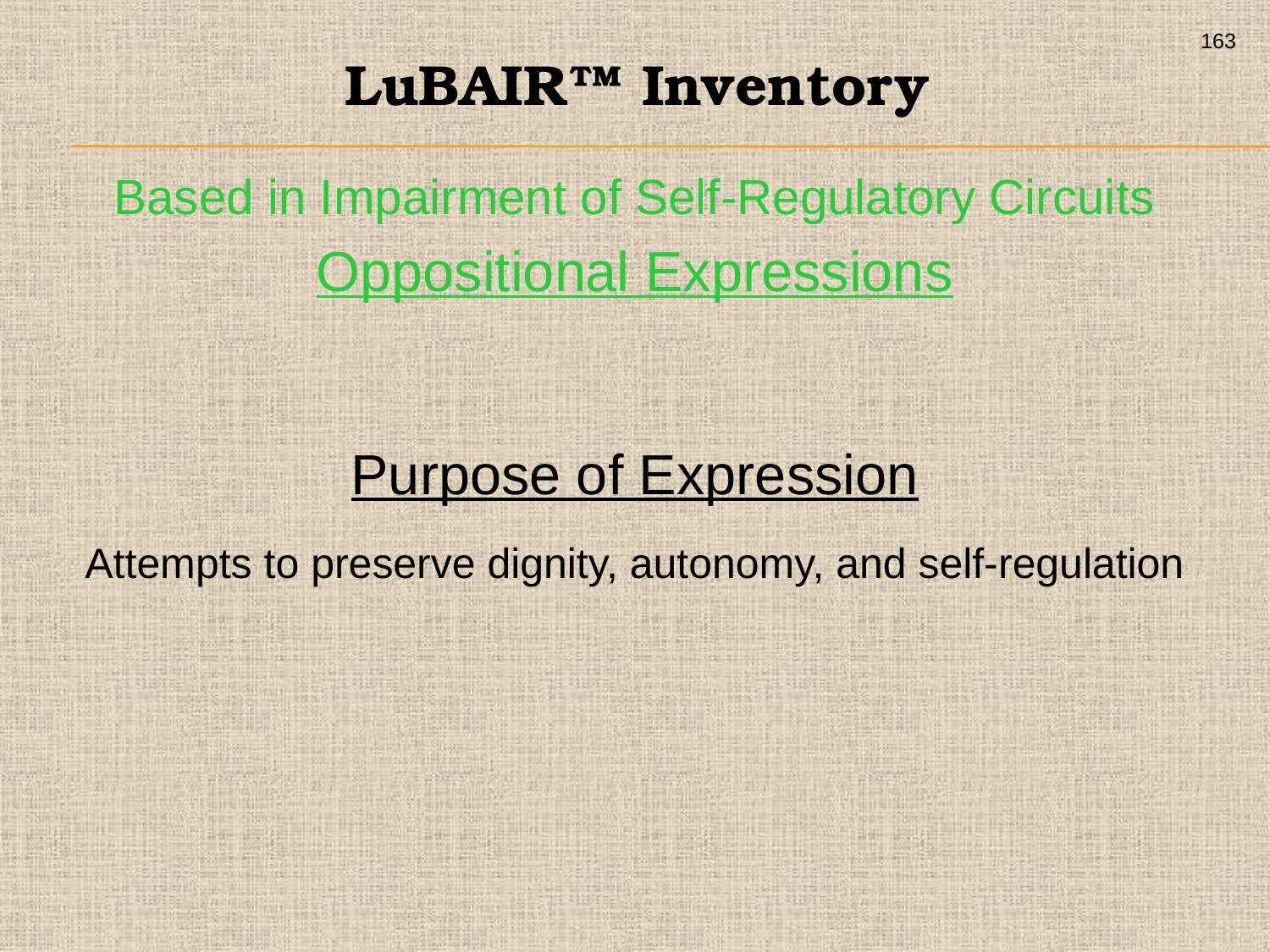

163
LuBAIR™ Inventory
Based in Impairment of Self-Regulatory Circuits
Oppositional Expressions
Purpose of Expression
Attempts to preserve dignity, autonomy, and self-regulation